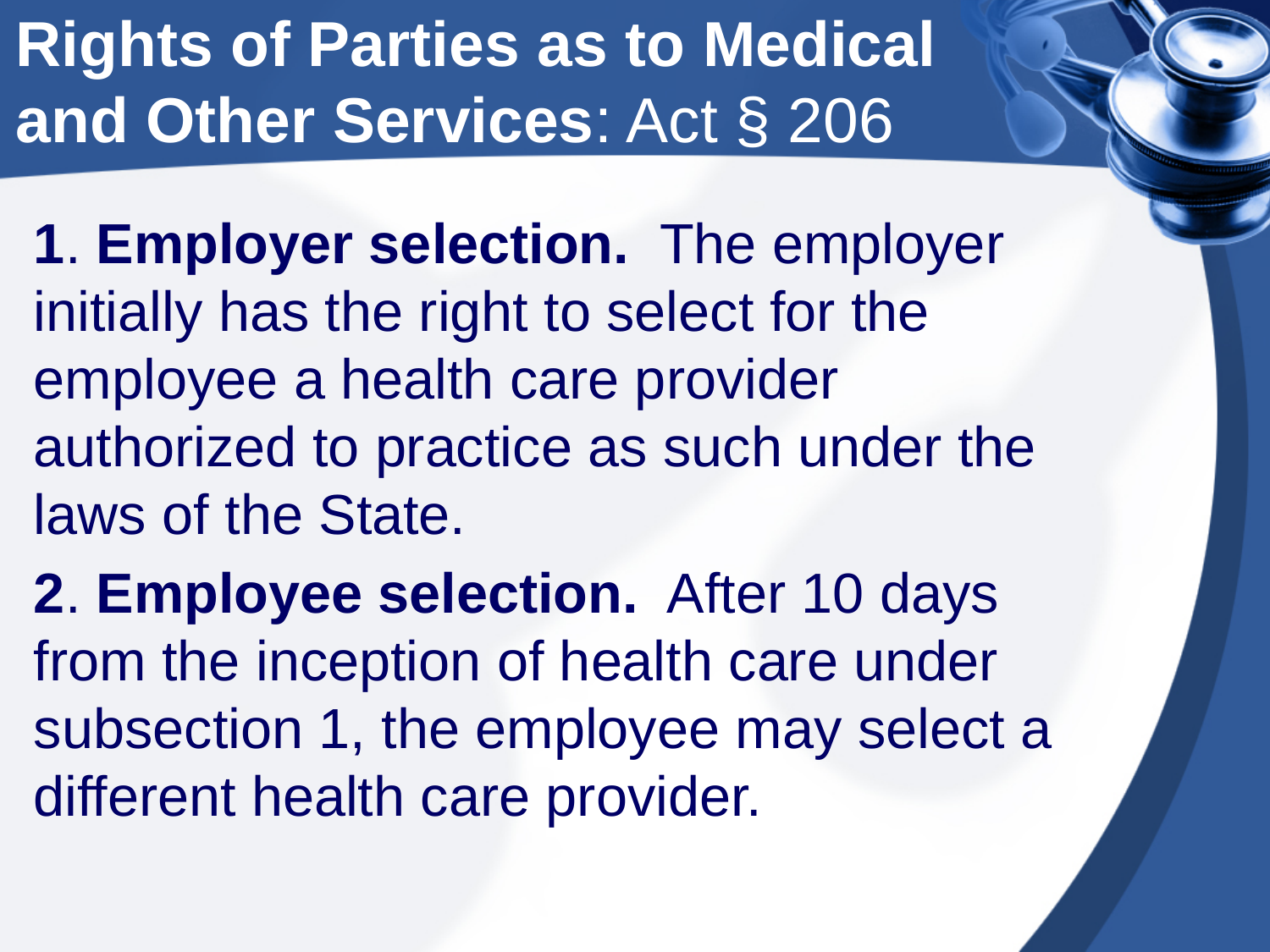

# Rights of Parties as to Medical and Other Services: Act § 206
1. Employer selection.  The employer initially has the right to select for the employee a health care provider authorized to practice as such under the laws of the State.
2. Employee selection.  After 10 days from the inception of health care under subsection 1, the employee may select a different health care provider.